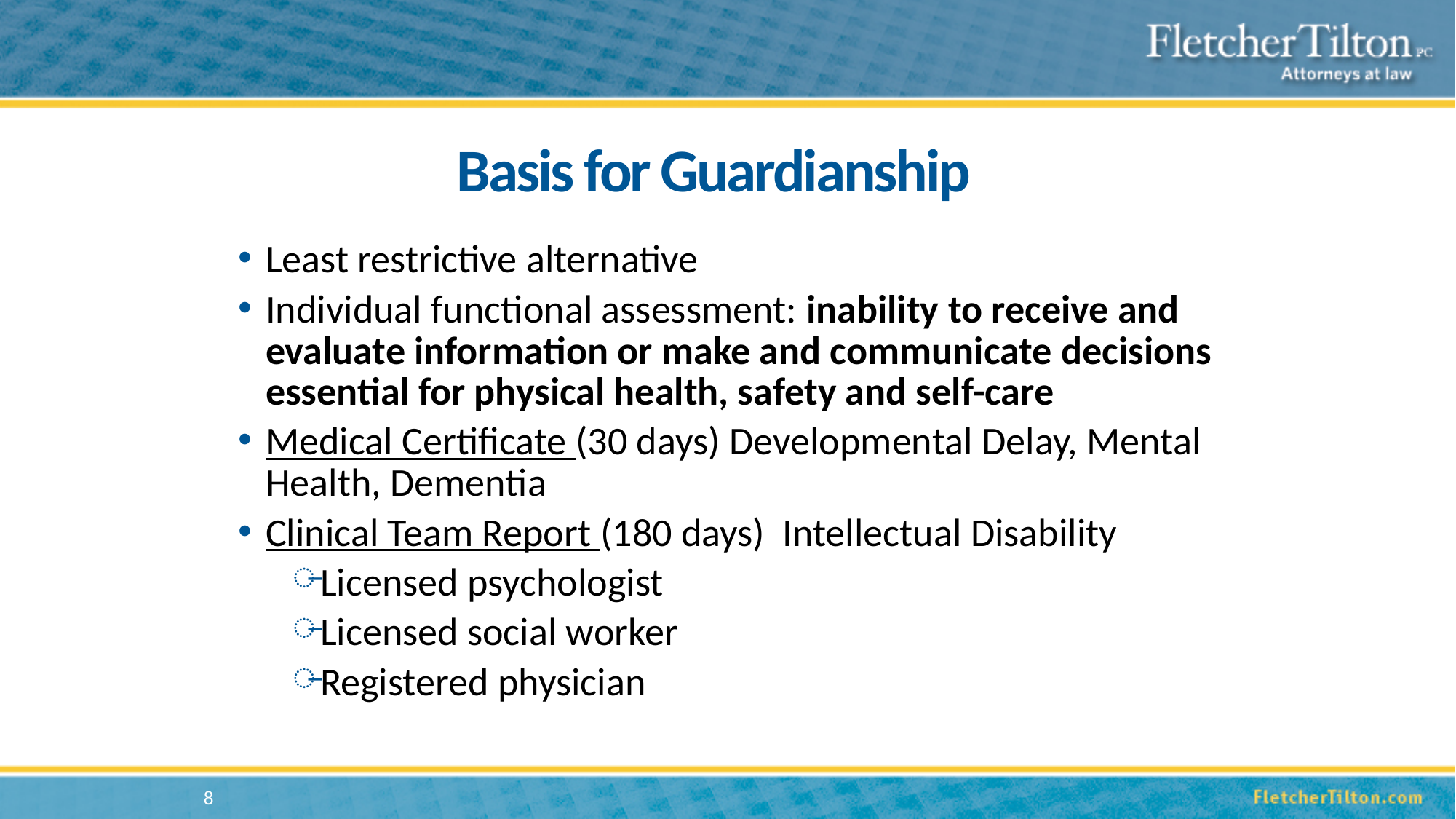

# Basis for Guardianship
Least restrictive alternative
Individual functional assessment: inability to receive and evaluate information or make and communicate decisions essential for physical health, safety and self-care
Medical Certificate (30 days) Developmental Delay, Mental Health, Dementia
Clinical Team Report (180 days)  Intellectual Disability
Licensed psychologist
Licensed social worker
Registered physician

8